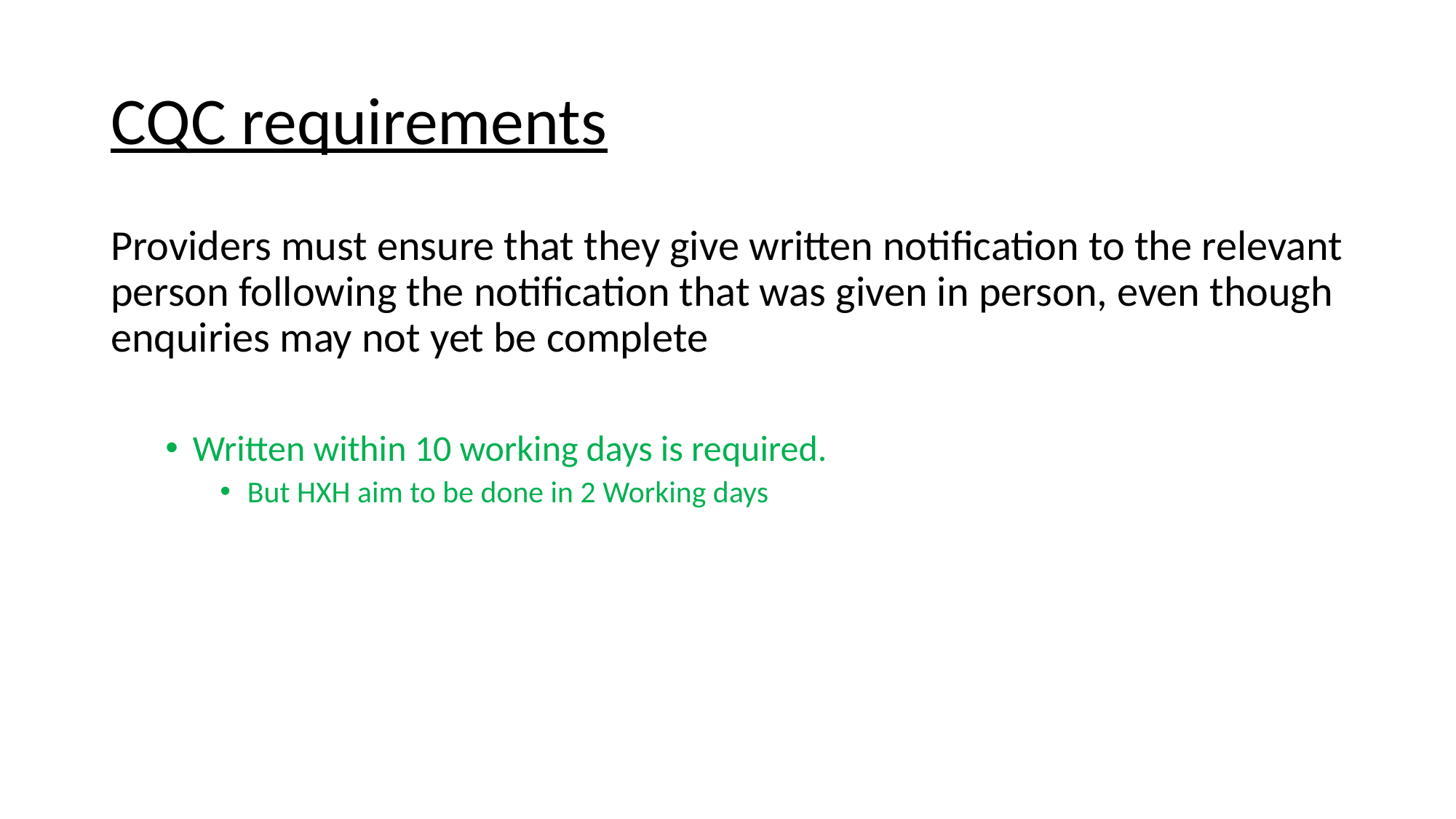

# CQC requirements
Providers must ensure that they give written notification to the relevant person following the notification that was given in person, even though enquiries may not yet be complete

Written within 10 working days is required.
But HXH aim to be done in 2 Working days